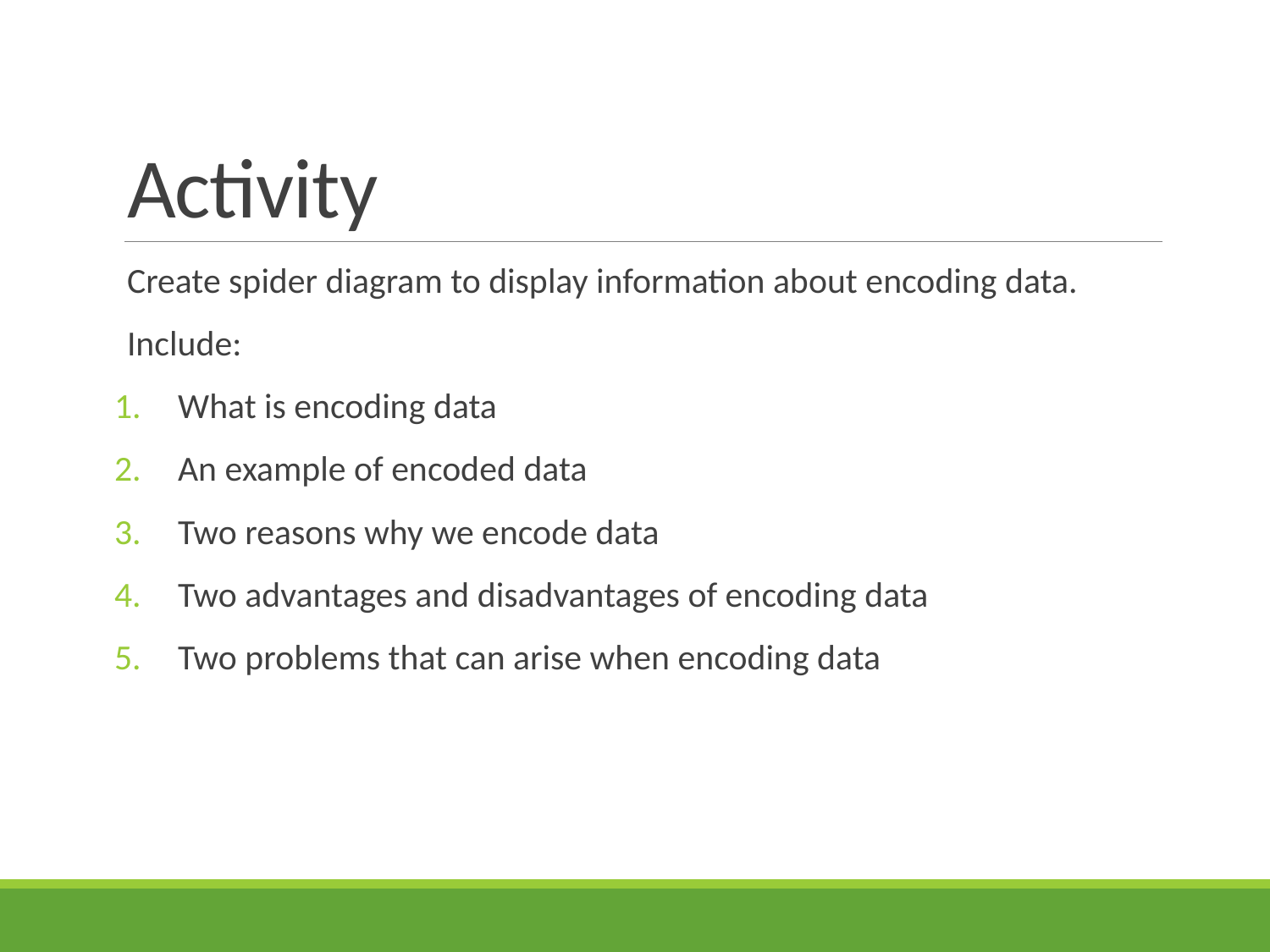

# Activity
Create spider diagram to display information about encoding data.
Include:
What is encoding data
An example of encoded data
Two reasons why we encode data
Two advantages and disadvantages of encoding data
Two problems that can arise when encoding data